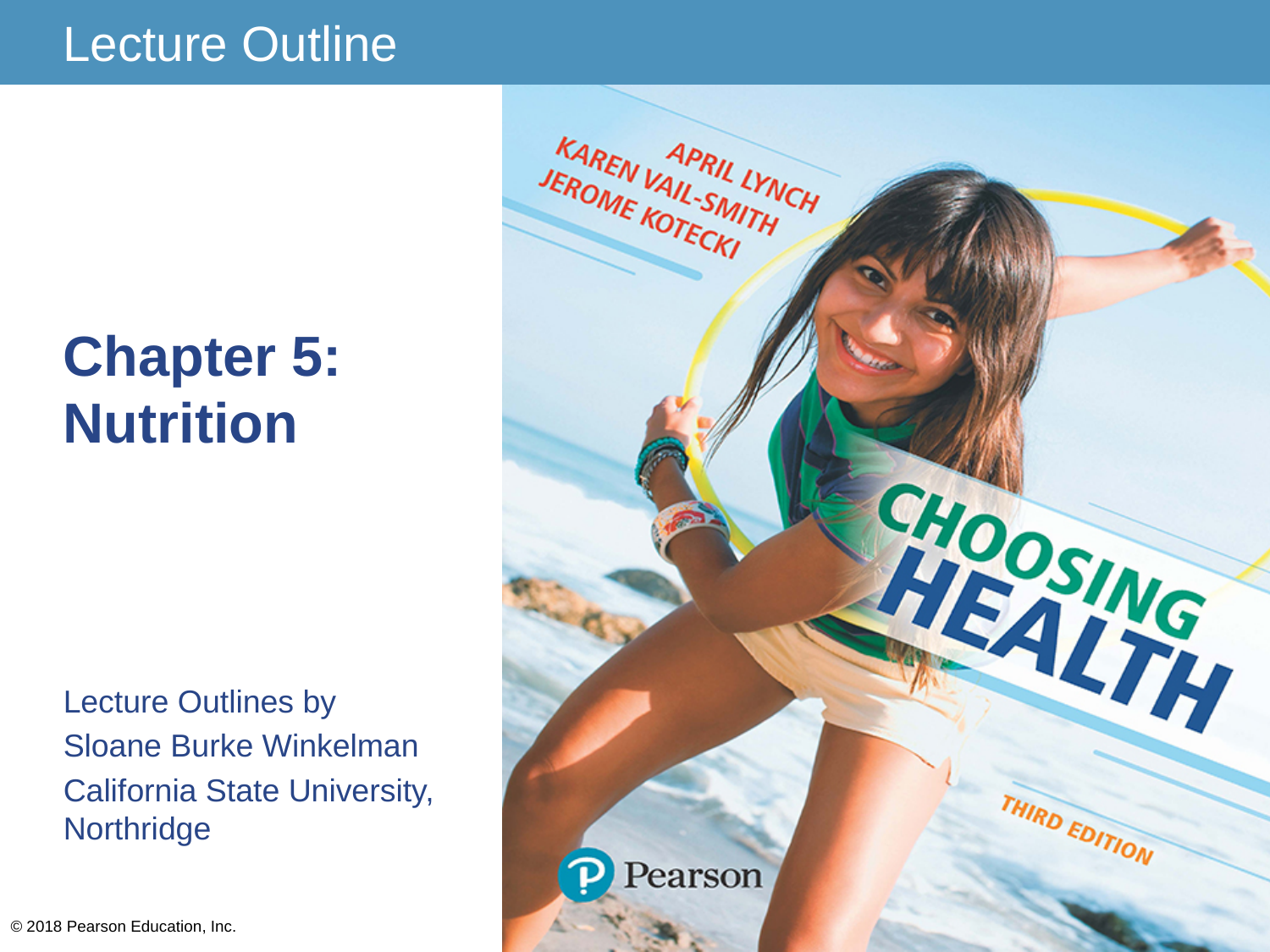

# Chapter 5: Nutrition
Lecture Outlines by
Sloane Burke Winkelman
California State University, Northridge